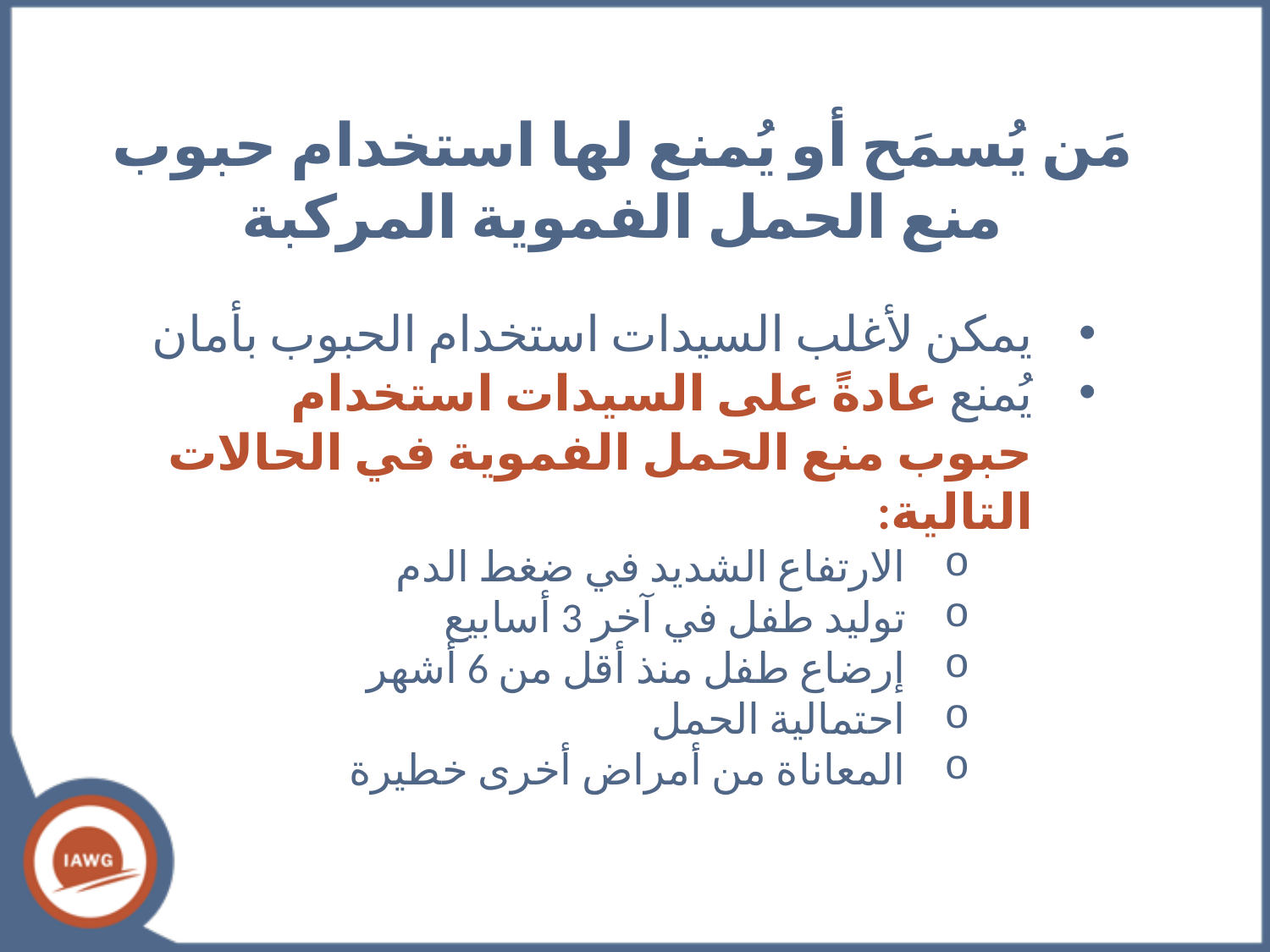

مَن يُسمَح أو يُمنع لها استخدام حبوب منع الحمل الفموية المركبة
يمكن لأغلب السيدات استخدام الحبوب بأمان
يُمنع عادةً على السيدات استخدام حبوب منع الحمل الفموية في الحالات التالية:
الارتفاع الشديد في ضغط الدم
توليد طفل في آخر 3 أسابيع
إرضاع طفل منذ أقل من 6 أشهر
احتمالية الحمل
المعاناة من أمراض أخرى خطيرة